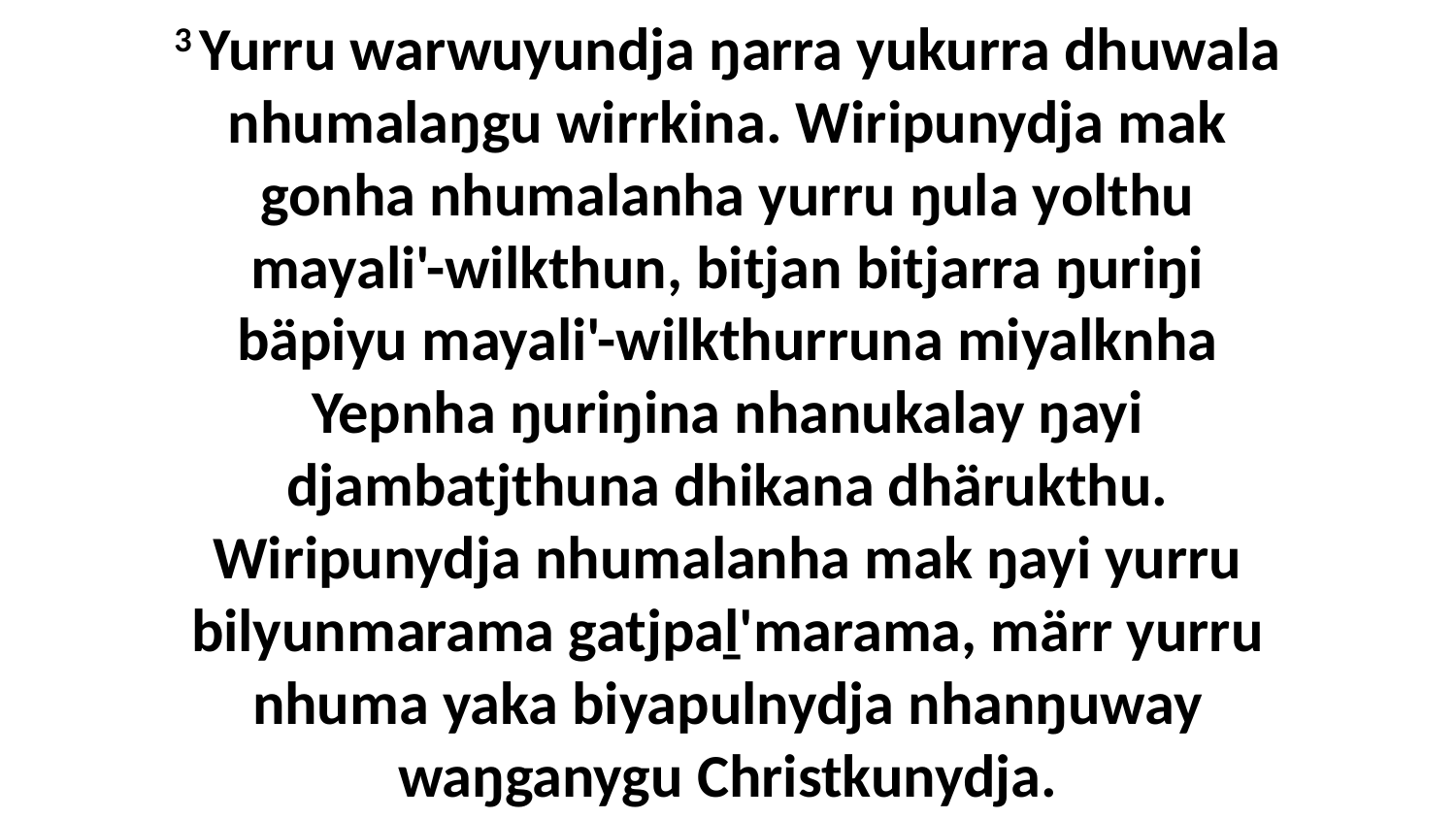

3 Yurru warwuyundja ŋarra yukurra dhuwala nhumalaŋgu wirrkina. Wiripunydja mak gonha nhumalanha yurru ŋula yolthu mayali'-wilkthun, bitjan bitjarra ŋuriŋi bäpiyu mayali'-wilkthurruna miyalknha Yepnha ŋuriŋina nhanukalay ŋayi djambatjthuna dhikana dhärukthu. Wiripunydja nhumalanha mak ŋayi yurru bilyunmarama gatjpaḻ'marama, märr yurru nhuma yaka biyapulnydja nhanŋuway waŋganygu Christkunydja.